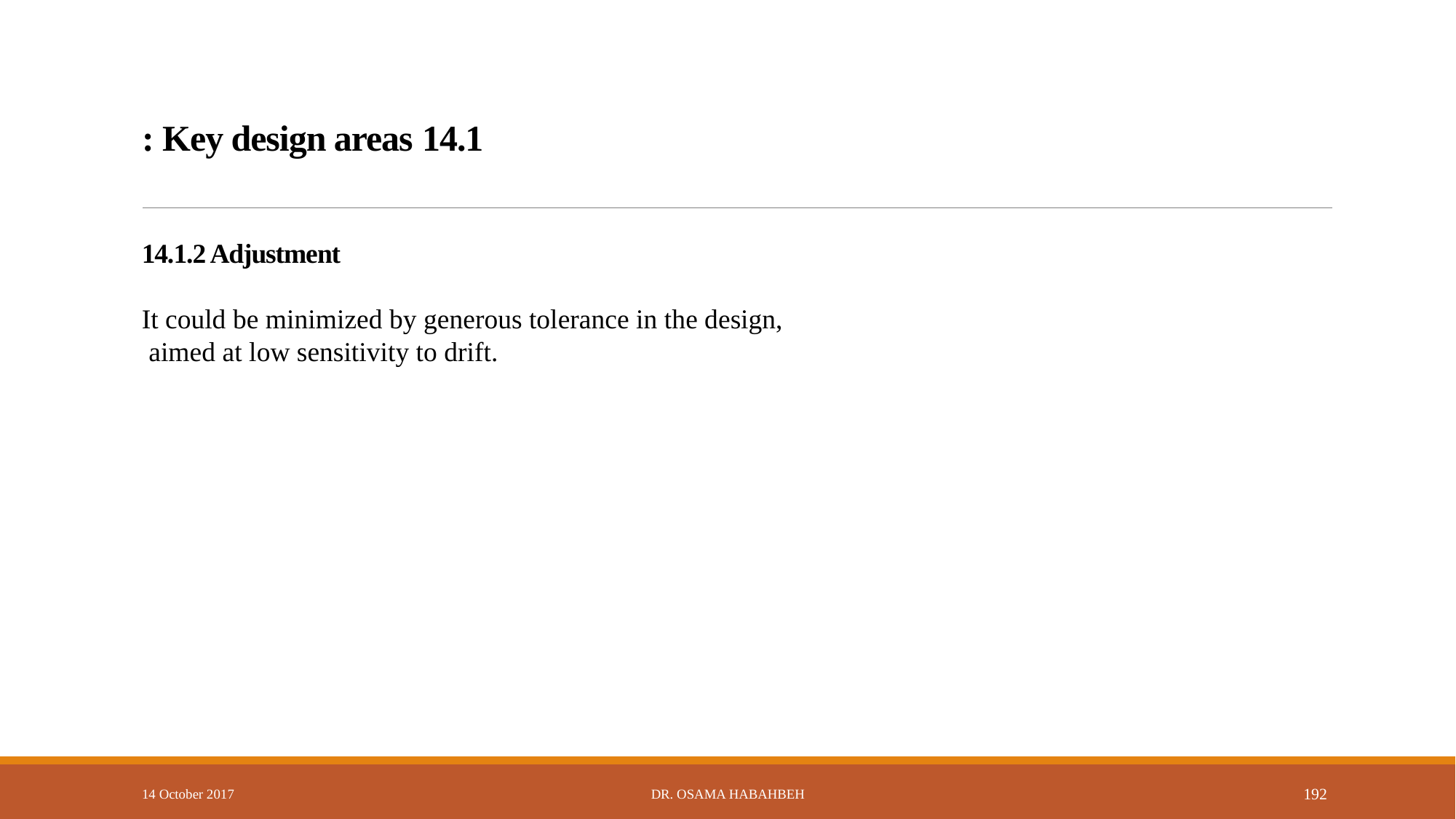

# 14.1 Key design areas :
14.1.2 Adjustment

It could be minimized by generous tolerance in the design,
 aimed at low sensitivity to drift.
14 October 2017
Dr. Osama Habahbeh
192